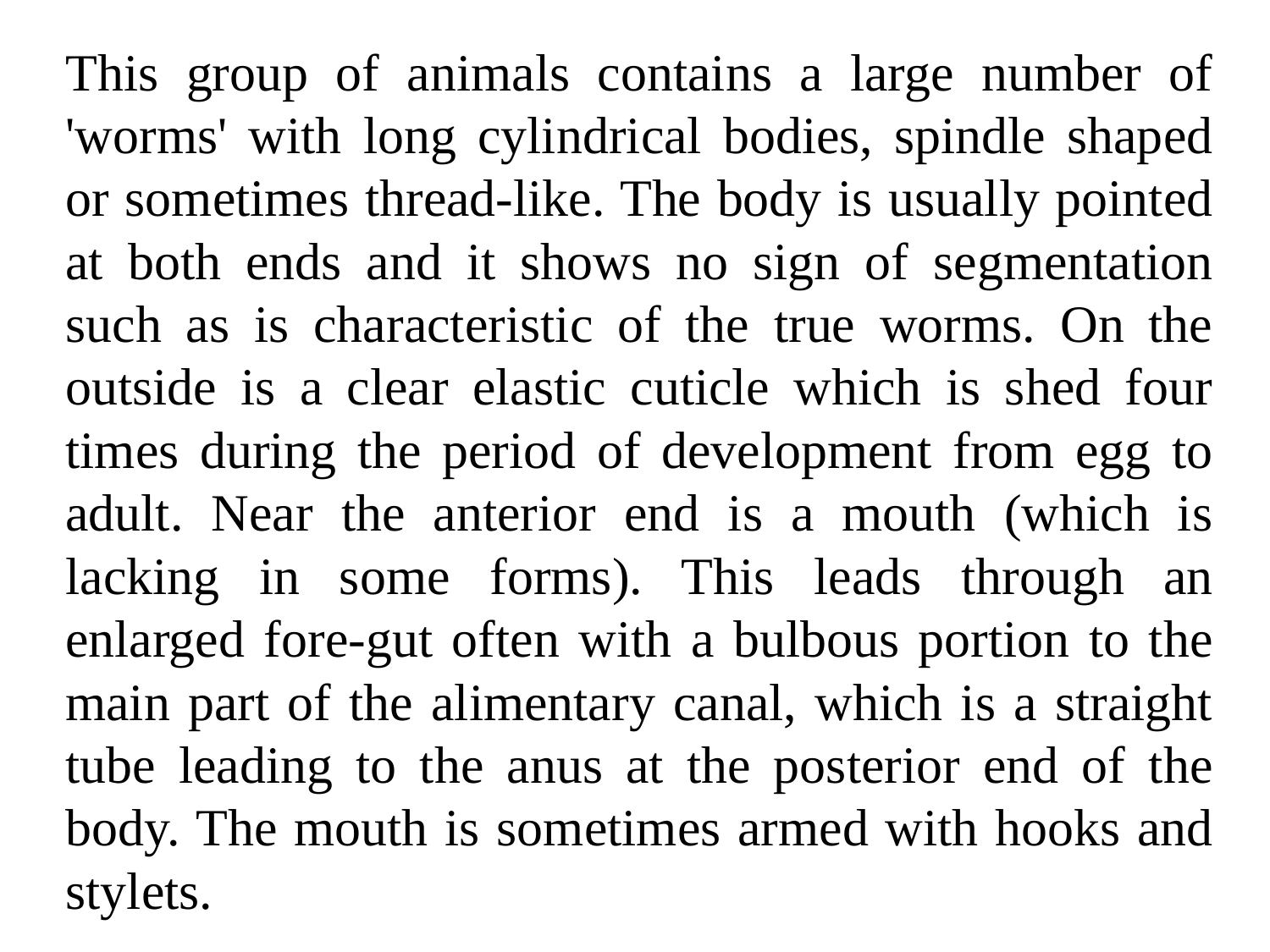

This group of animals contains a large number of 'worms' with long cylindrical bodies, spindle shaped or sometimes thread-like. The body is usually pointed at both ends and it shows no sign of segmentation such as is characteristic of the true worms. On the outside is a clear elastic cuticle which is shed four times during the period of development from egg to adult. Near the anterior end is a mouth (which is lacking in some forms). This leads through an enlarged fore-gut often with a bulbous portion to the main part of the alimentary canal, which is a straight tube leading to the anus at the posterior end of the body. The mouth is sometimes armed with hooks and stylets.